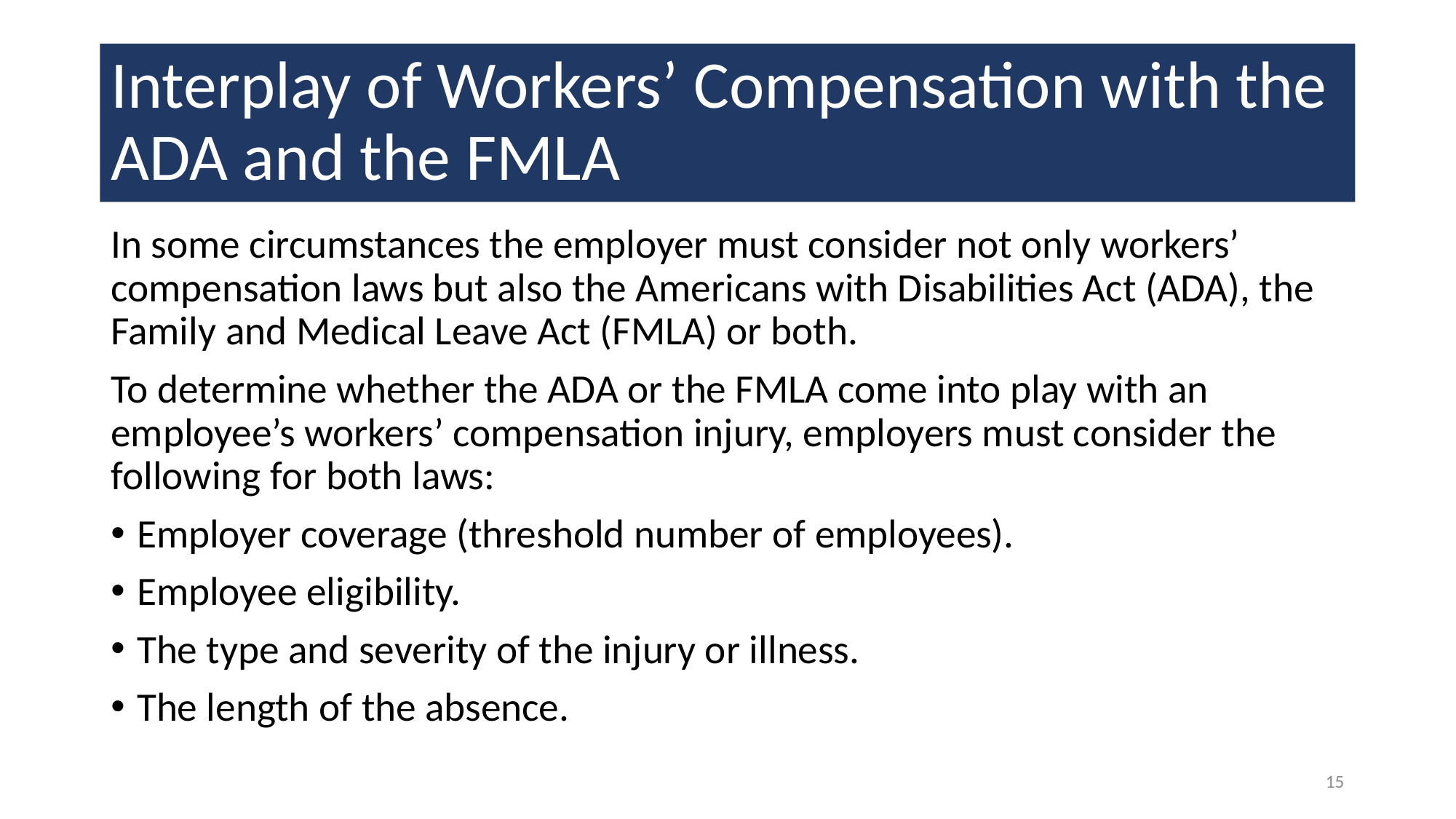

# Interplay of Workers’ Compensation with the ADA and the FMLA
In some circumstances the employer must consider not only workers’ compensation laws but also the Americans with Disabilities Act (ADA), the Family and Medical Leave Act (FMLA) or both.
To determine whether the ADA or the FMLA come into play with an employee’s workers’ compensation injury, employers must consider the following for both laws:
Employer coverage (threshold number of employees).
Employee eligibility.
The type and severity of the injury or illness.
The length of the absence.

15